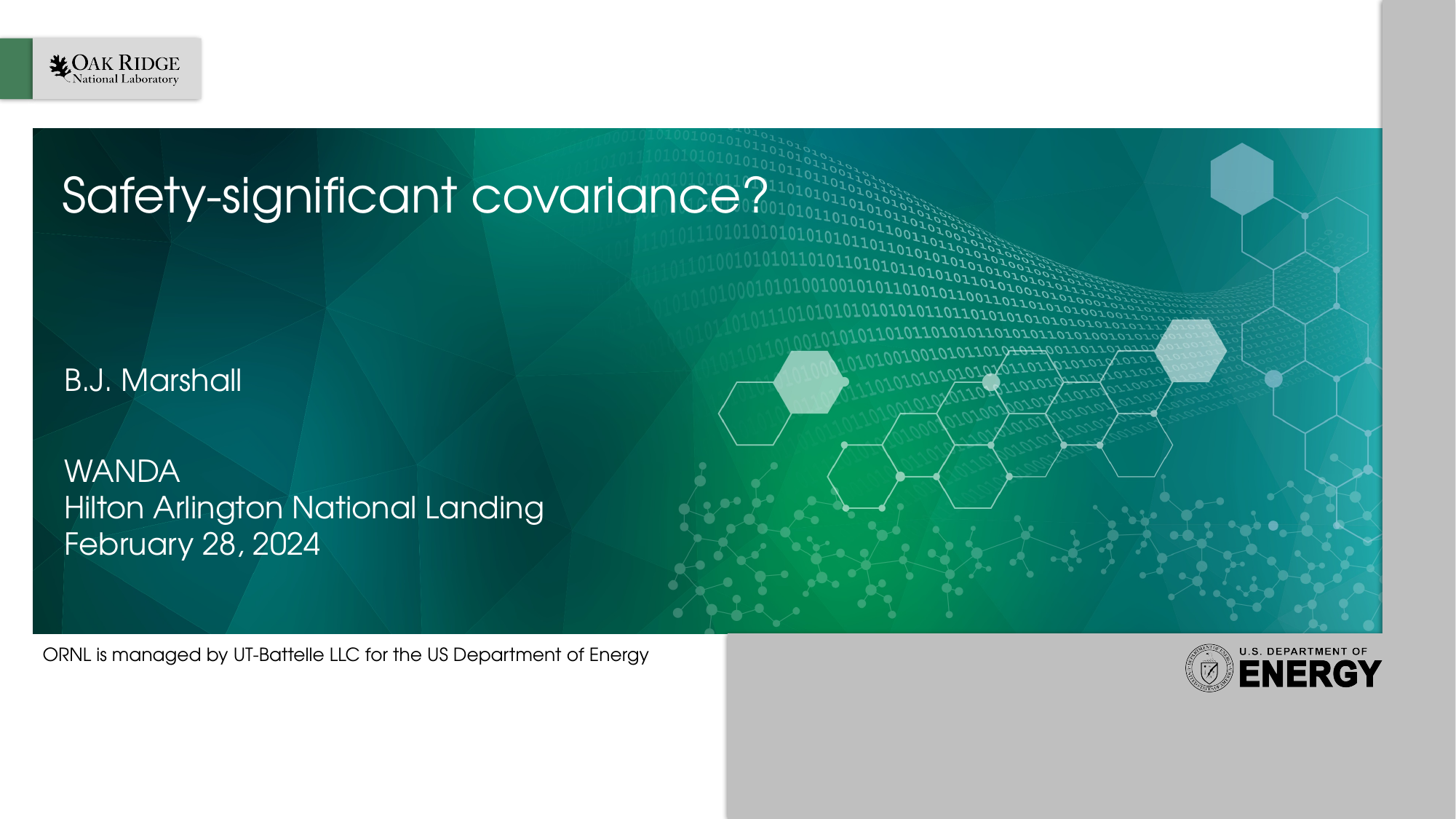

# Safety-significant covariance?
B.J. Marshall

WANDA
Hilton Arlington National Landing
February 28, 2024